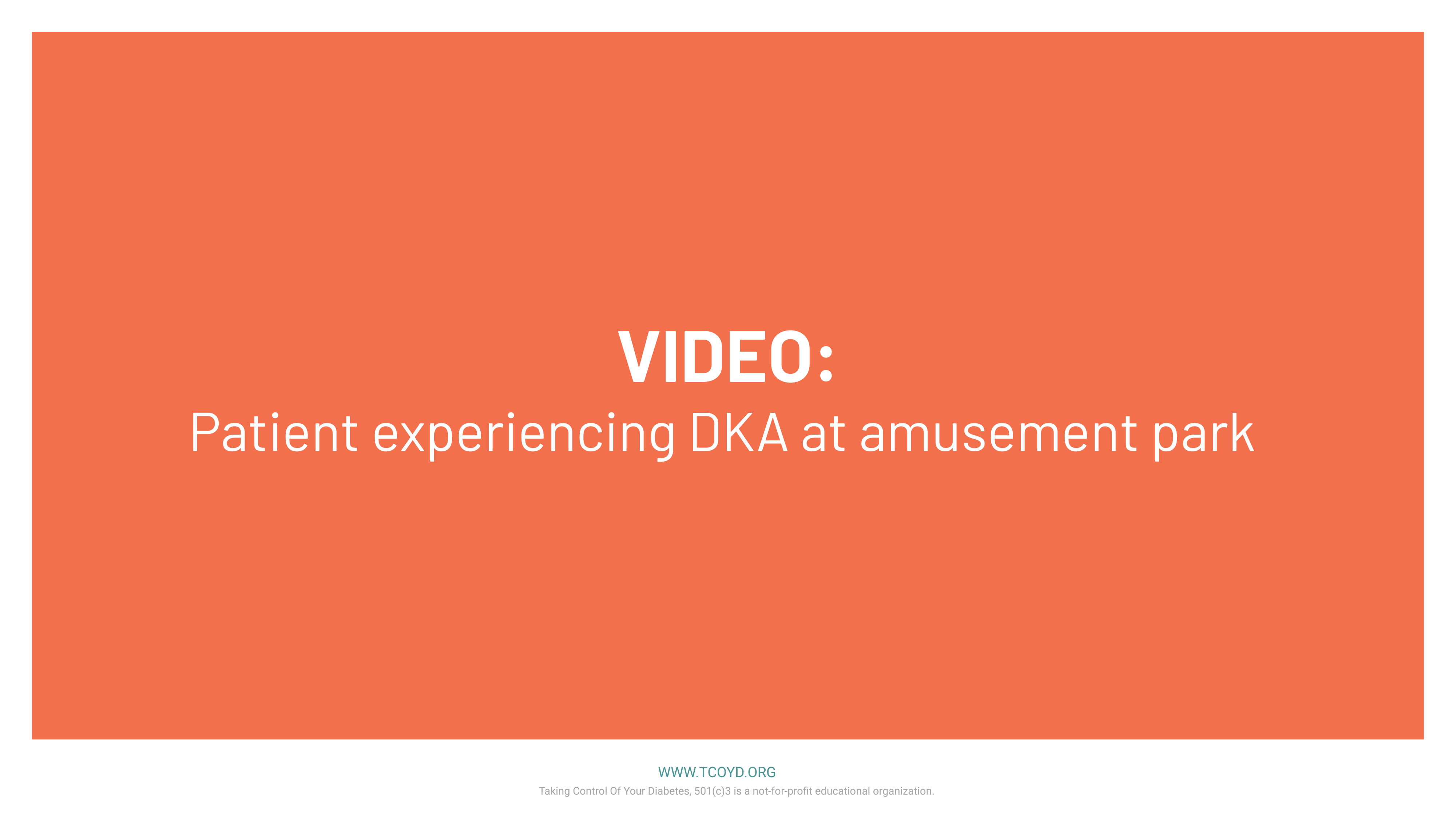

# VIDEO: Patient experiencing DKA at amusement park